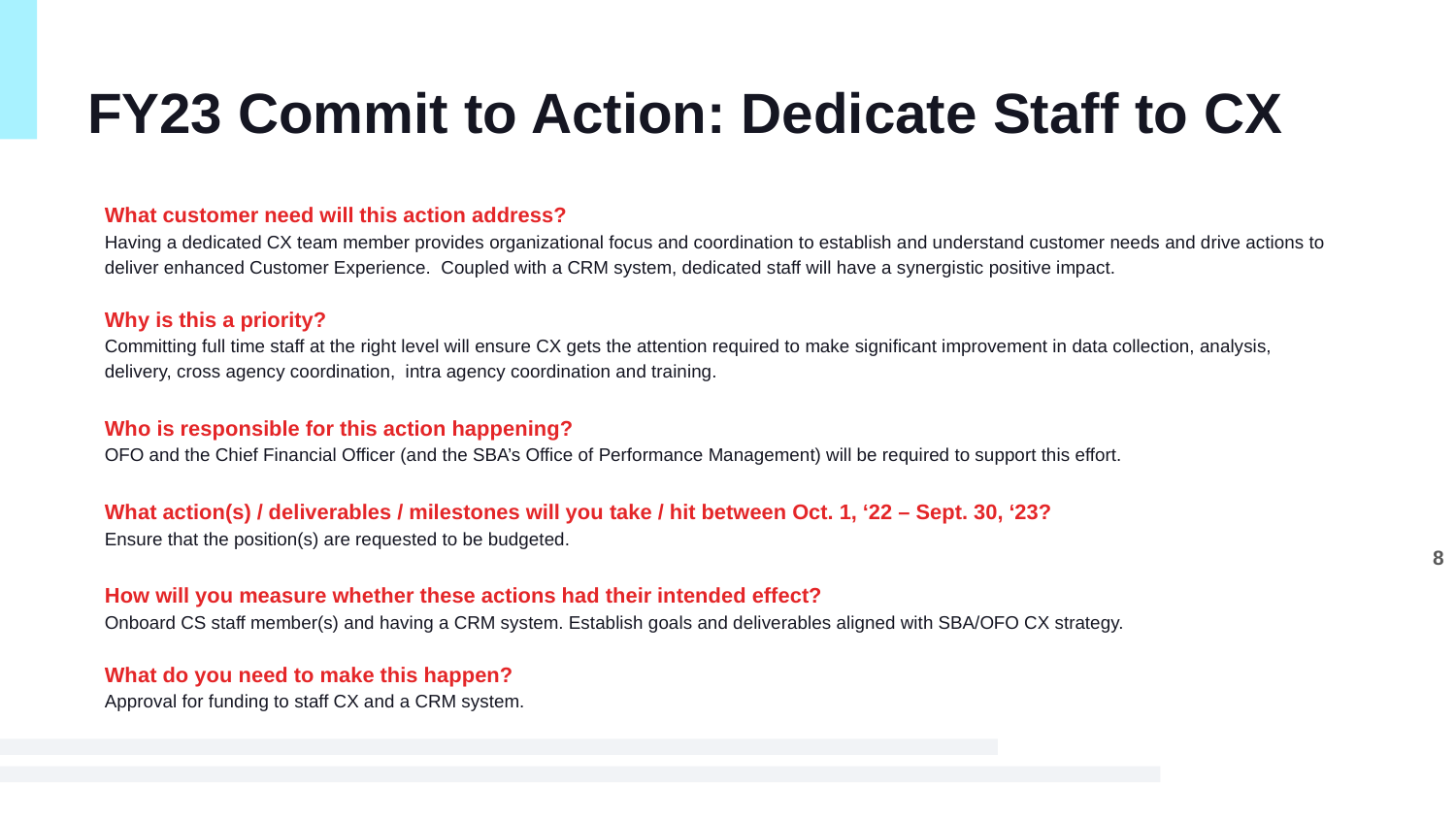

# FY23 Commit to Action: Dedicate Staff to CX
What customer need will this action address?
Having a dedicated CX team member provides organizational focus and coordination to establish and understand customer needs and drive actions to deliver enhanced Customer Experience.  Coupled with a CRM system, dedicated staff will have a synergistic positive impact.

Why is this a priority?
Committing full time staff at the right level will ensure CX gets the attention required to make significant improvement in data collection, analysis, delivery, cross agency coordination,  intra agency coordination and training.

Who is responsible for this action happening?
OFO and the Chief Financial Officer (and the SBA’s Office of Performance Management) will be required to support this effort.

What action(s) / deliverables / milestones will you take / hit between Oct. 1, ‘22 – Sept. 30, ‘23?
Ensure that the position(s) are requested to be budgeted.

How will you measure whether these actions had their intended effect?
Onboard CS staff member(s) and having a CRM system. Establish goals and deliverables aligned with SBA/OFO CX strategy.

What do you need to make this happen?
Approval for funding to staff CX and a CRM system.

8